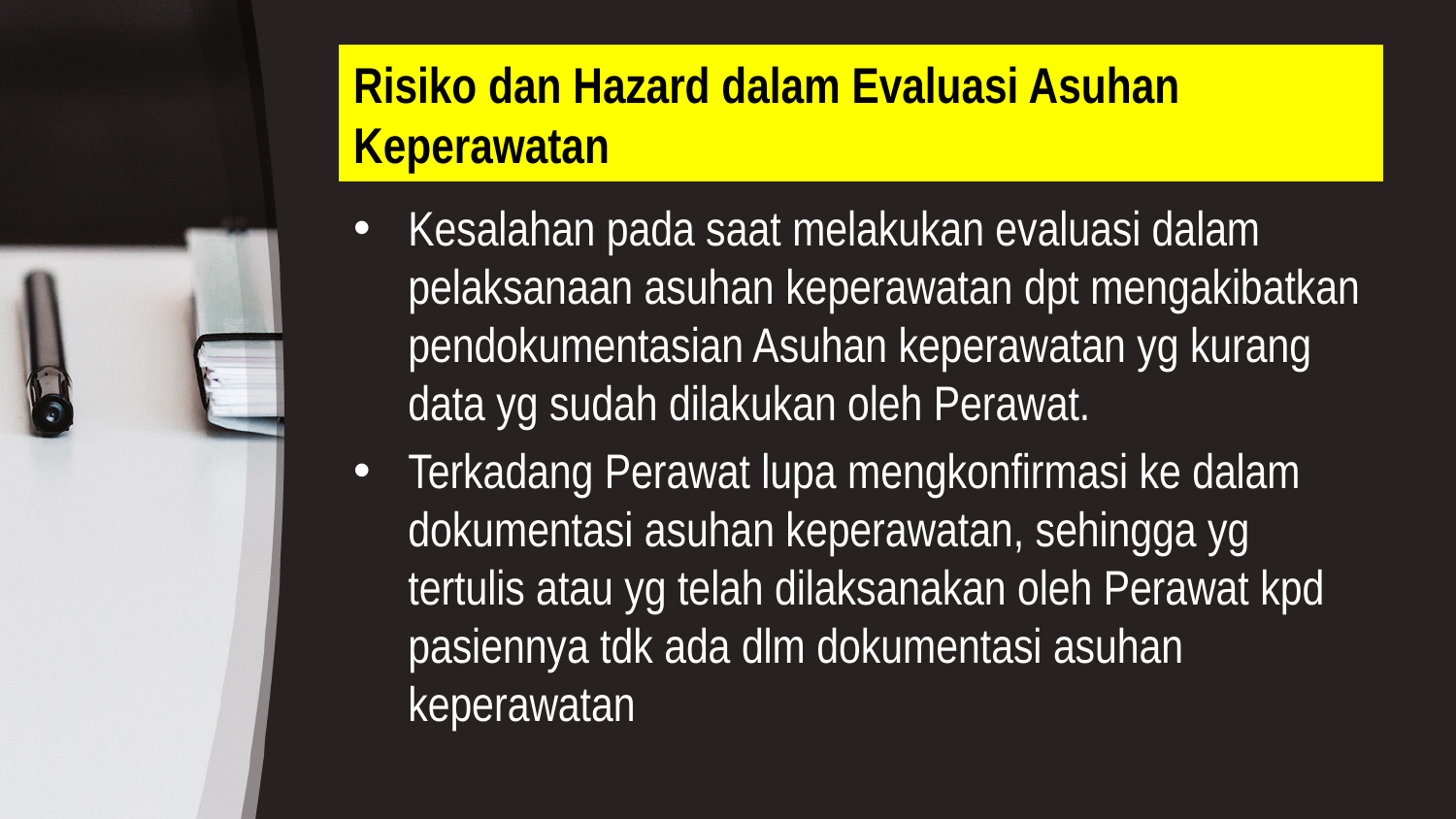

# Risiko dan Hazard dalam Evaluasi Asuhan Keperawatan
Kesalahan pada saat melakukan evaluasi dalam pelaksanaan asuhan keperawatan dpt mengakibatkan pendokumentasian Asuhan keperawatan yg kurang data yg sudah dilakukan oleh Perawat.
Terkadang Perawat lupa mengkonfirmasi ke dalam dokumentasi asuhan keperawatan, sehingga yg tertulis atau yg telah dilaksanakan oleh Perawat kpd pasiennya tdk ada dlm dokumentasi asuhan keperawatan